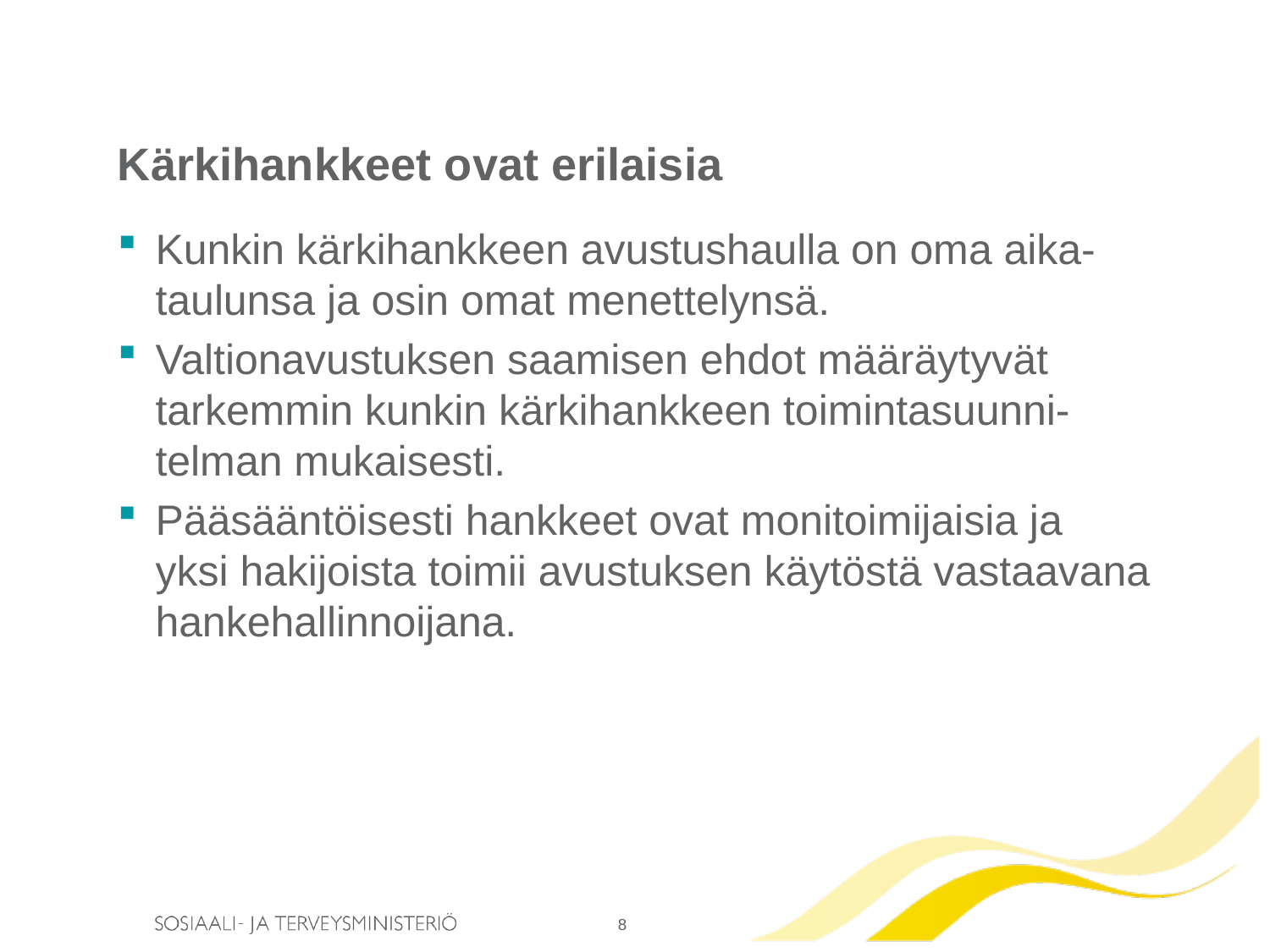

# Kärkihankkeet ovat erilaisia
Kunkin kärkihankkeen avustushaulla on oma aika-taulunsa ja osin omat menettelynsä.
Valtionavustuksen saamisen ehdot määräytyvät tarkemmin kunkin kärkihankkeen toimintasuunni-telman mukaisesti.
Pääsääntöisesti hankkeet ovat monitoimijaisia ja   yksi hakijoista toimii avustuksen käytöstä vastaavana hankehallinnoijana.
8